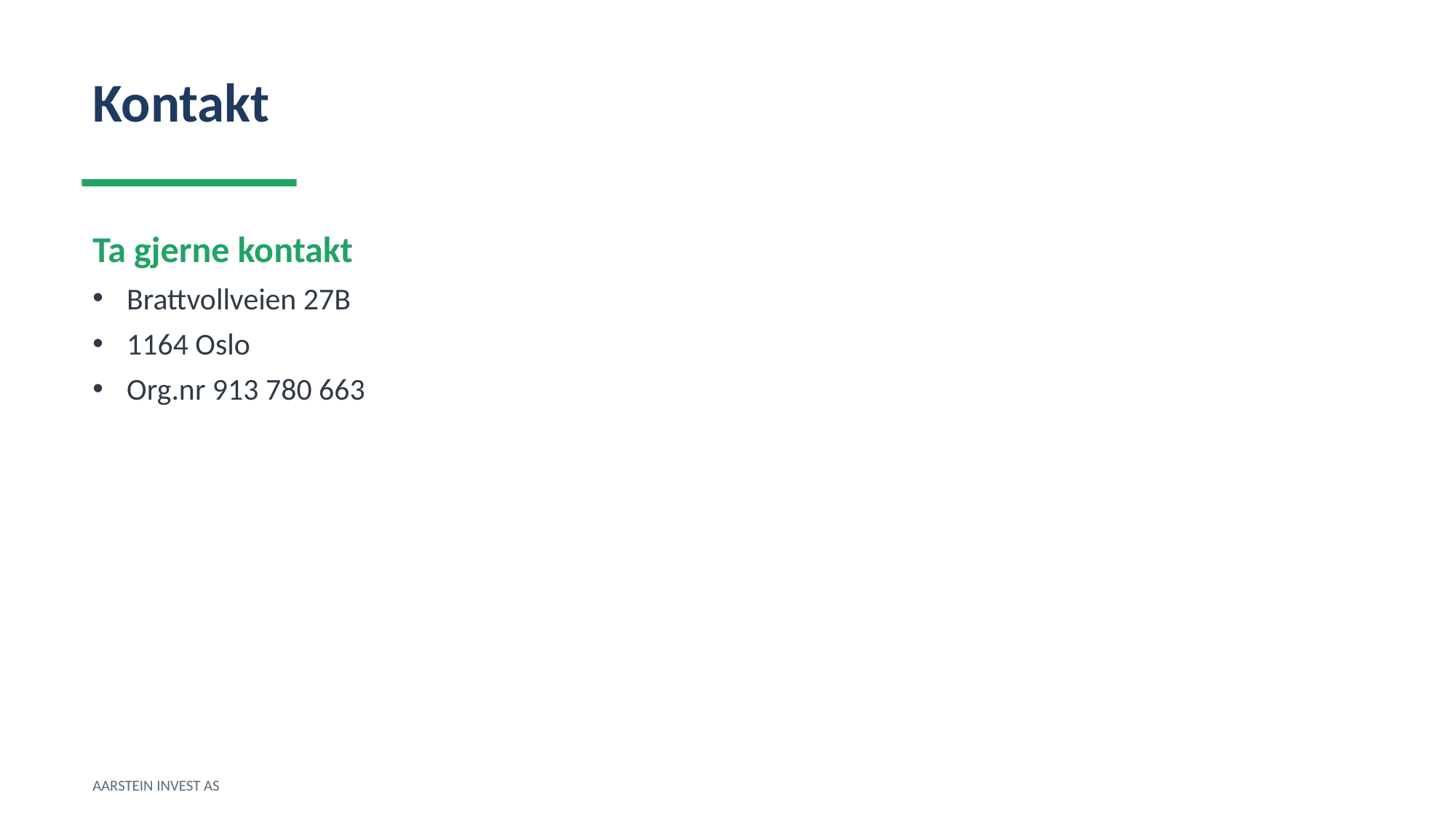

Kontakt

Ta gjerne kontakt
Brattvollveien 27B
1164 Oslo
Org.nr 913 780 663
AARSTEIN INVEST AS